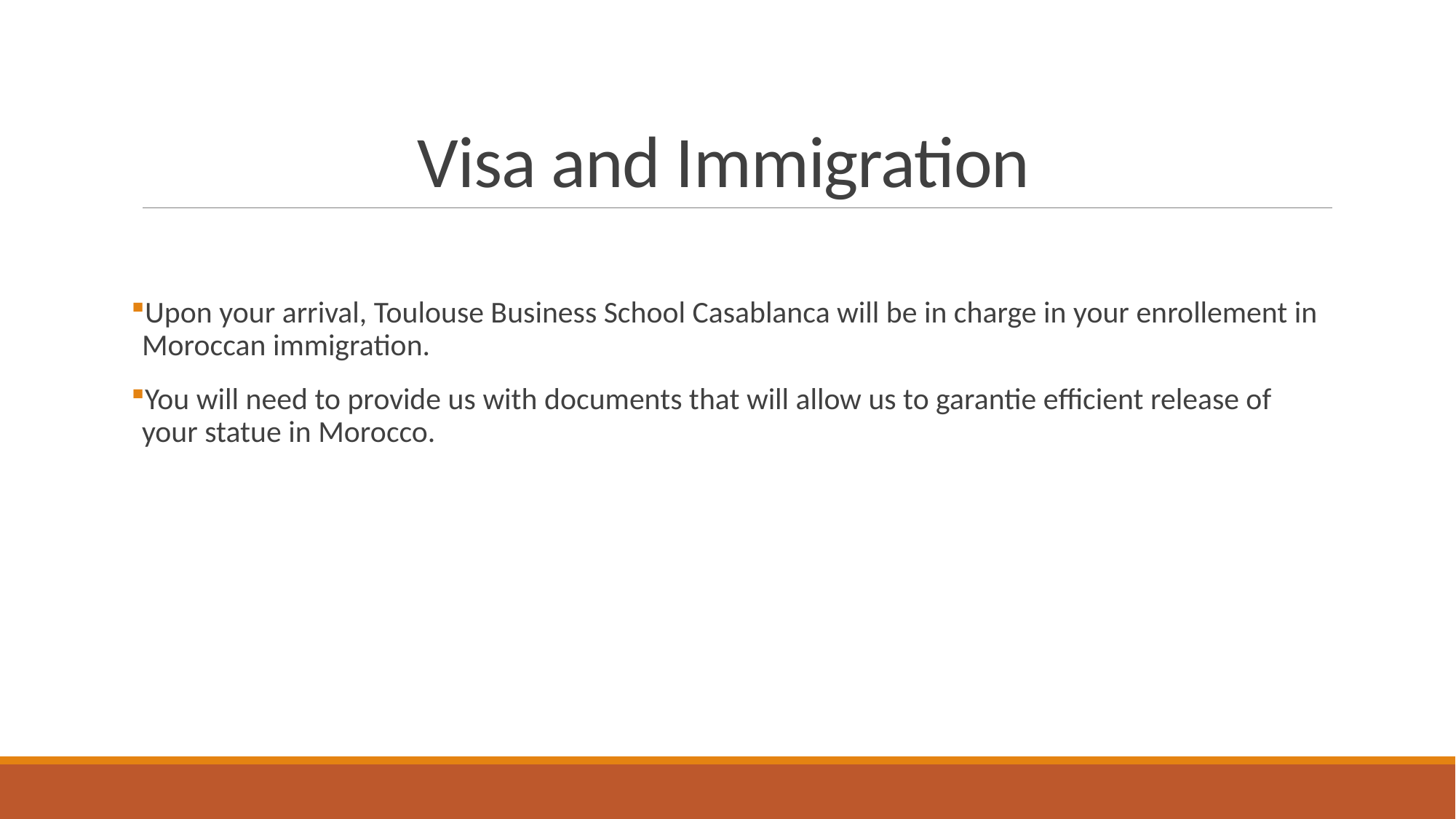

# Visa and Immigration
Upon your arrival, Toulouse Business School Casablanca will be in charge in your enrollement in Moroccan immigration.
You will need to provide us with documents that will allow us to garantie efficient release of your statue in Morocco.